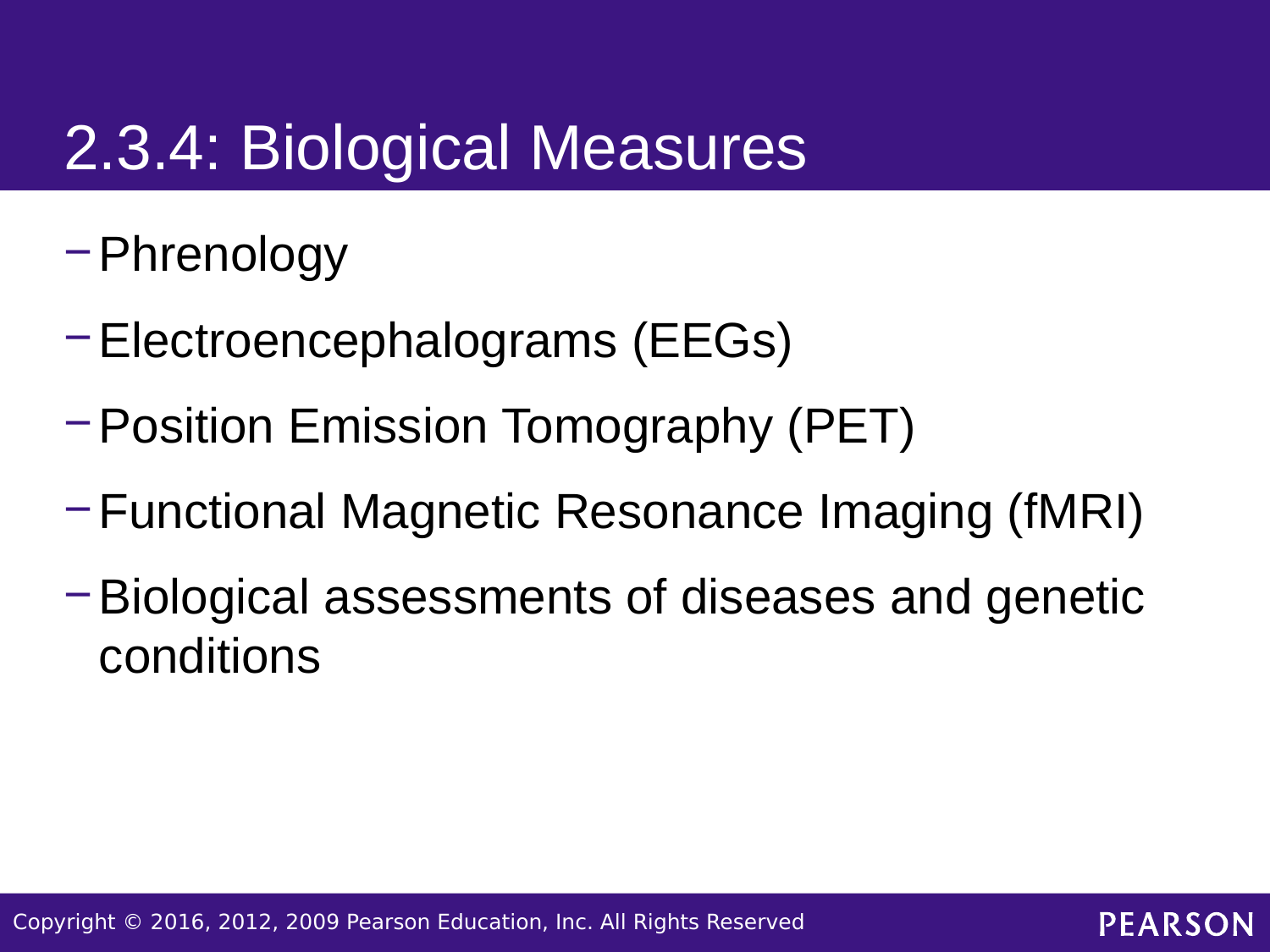

# 2.3.4: Biological Measures
Phrenology
Electroencephalograms (EEGs)
Position Emission Tomography (PET)
Functional Magnetic Resonance Imaging (fMRI)
Biological assessments of diseases and genetic conditions